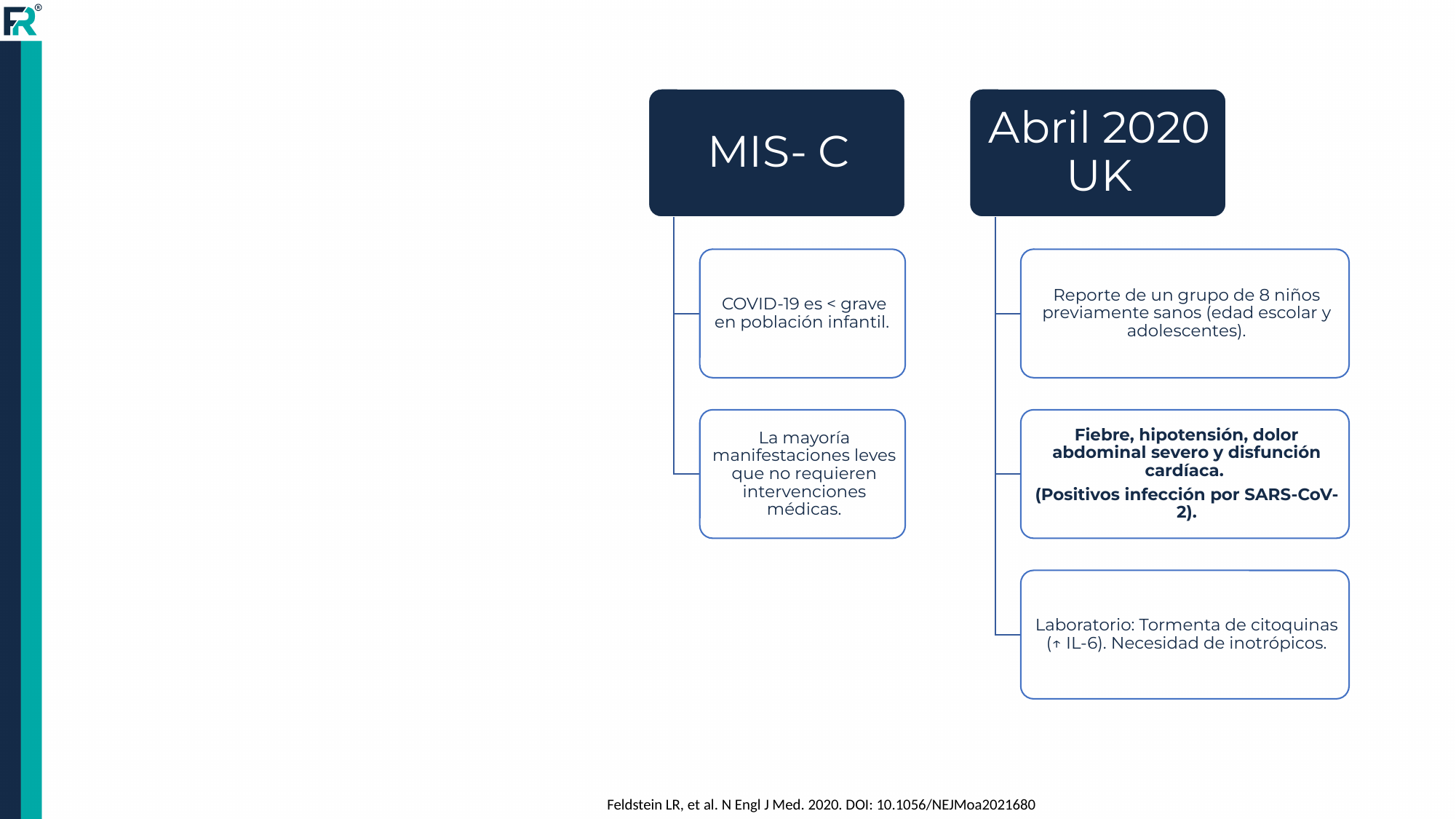

MIS- C
COVID-19 es < grave en población infantil.
La mayoría manifestaciones leves que no requieren intervenciones médicas.
Abril 2020 UK
Reporte de un grupo de 8 niños previamente sanos (edad escolar y adolescentes).
Fiebre, hipotensión, dolor abdominal severo y disfunción cardíaca.
(Positivos infección por SARS-CoV-2).
Laboratorio: Tormenta de citoquinas (↑ IL-6). Necesidad de inotrópicos.
Feldstein LR, et al. N Engl J Med. 2020. DOI: 10.1056/NEJMoa2021680